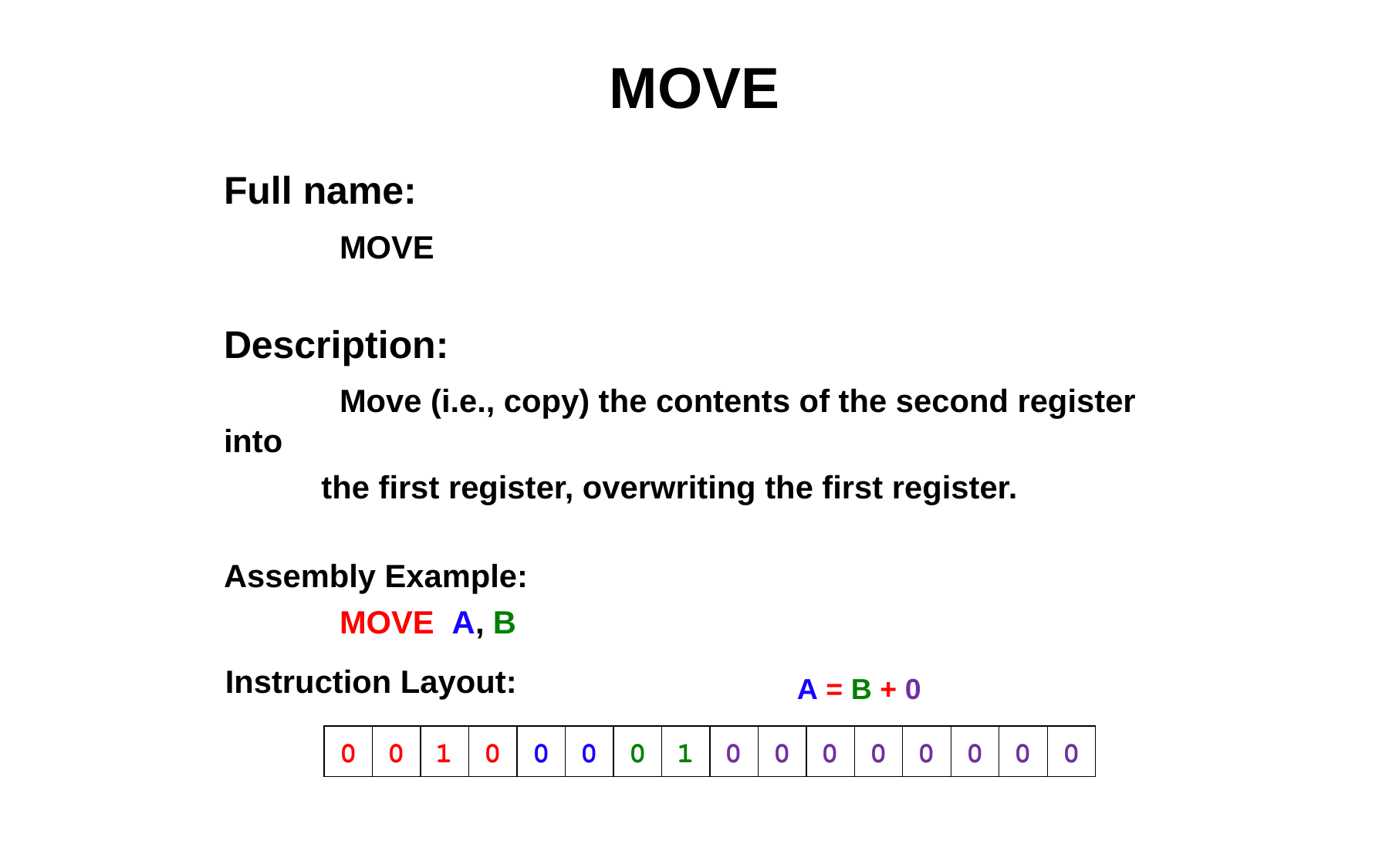

# MOVE
Full name:
	MOVE

Description:
	Move (i.e., copy) the contents of the second register into
           the first register, overwriting the first register.

Assembly Example:
	MOVE  A, B

Instruction Layout:

A = B + 0
| 0 | 0 | 1 | 0 | 0 | 0 | 0 | 1 | 0 | 0 | 0 | 0 | 0 | 0 | 0 | 0 |
| --- | --- | --- | --- | --- | --- | --- | --- | --- | --- | --- | --- | --- | --- | --- | --- |